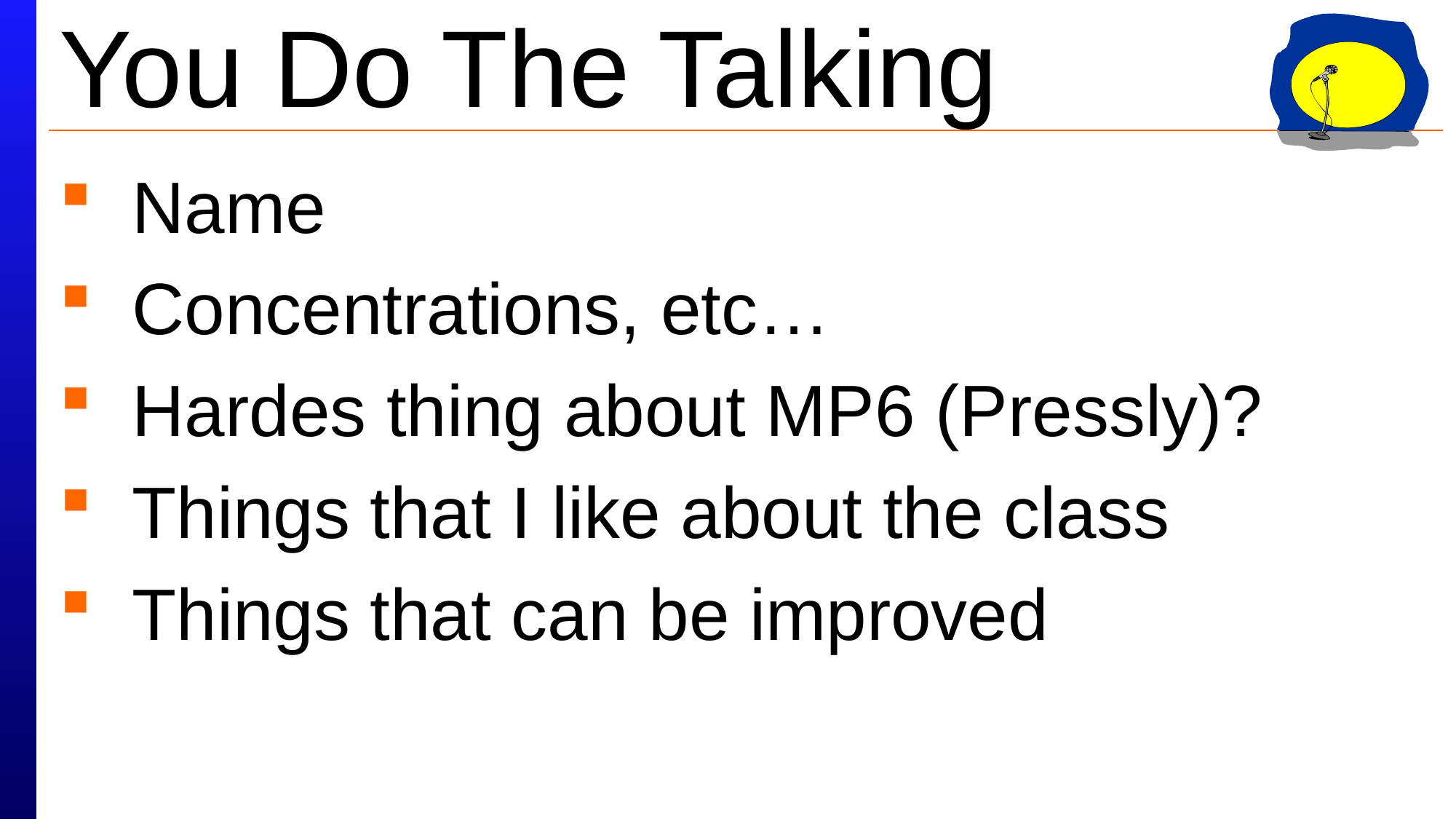

# You Do The Talking
Name
Concentrations, etc…
Hardes thing about MP6 (Pressly)?
Things that I like about the class
Things that can be improved